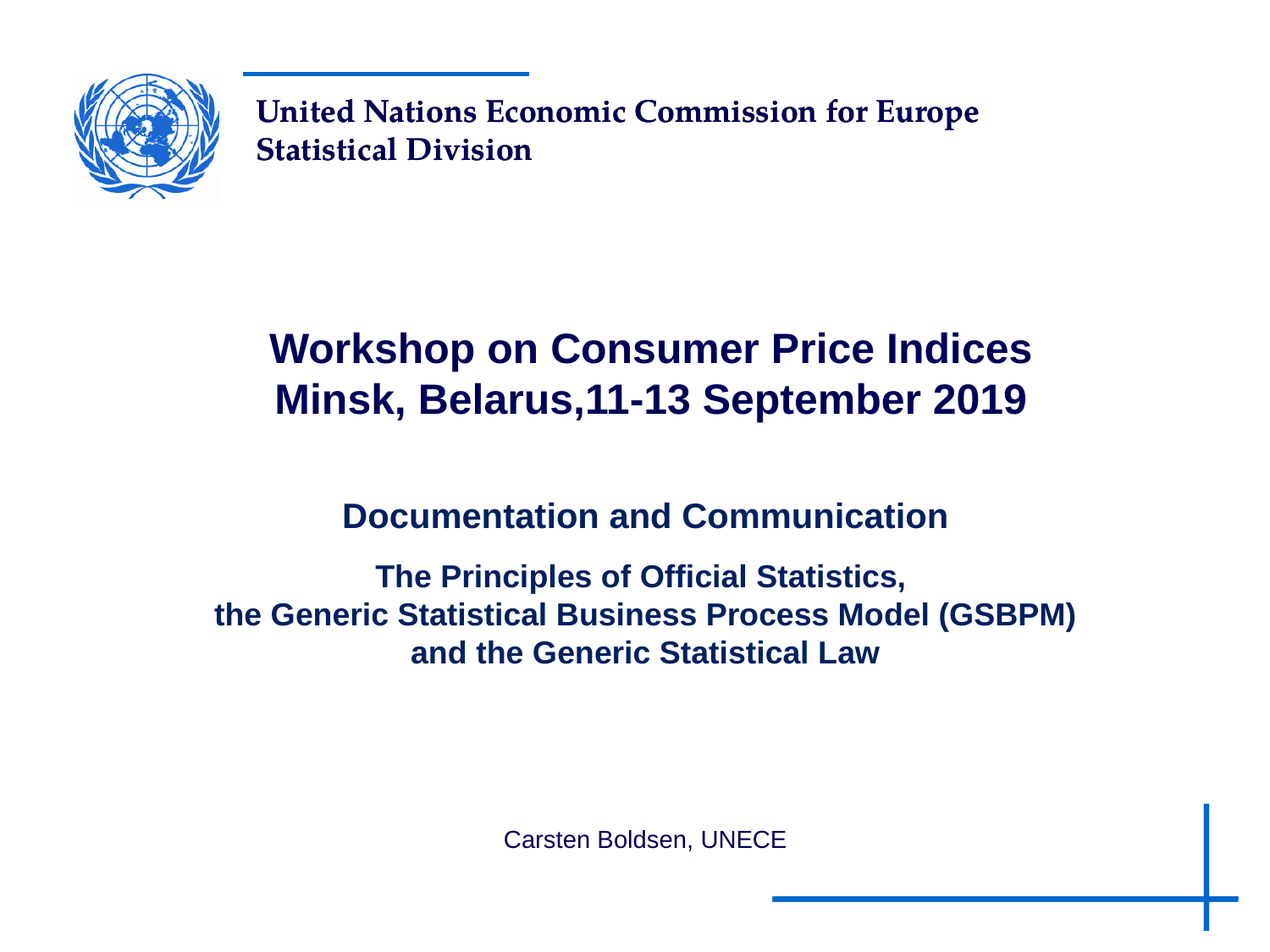

# Workshop on Consumer Price Indices Minsk, Belarus,11-13 September 2019
Documentation and Communication
The Principles of Official Statistics,
the Generic Statistical Business Process Model (GSBPM)
and the Generic Statistical Law

Carsten Boldsen, UNECE